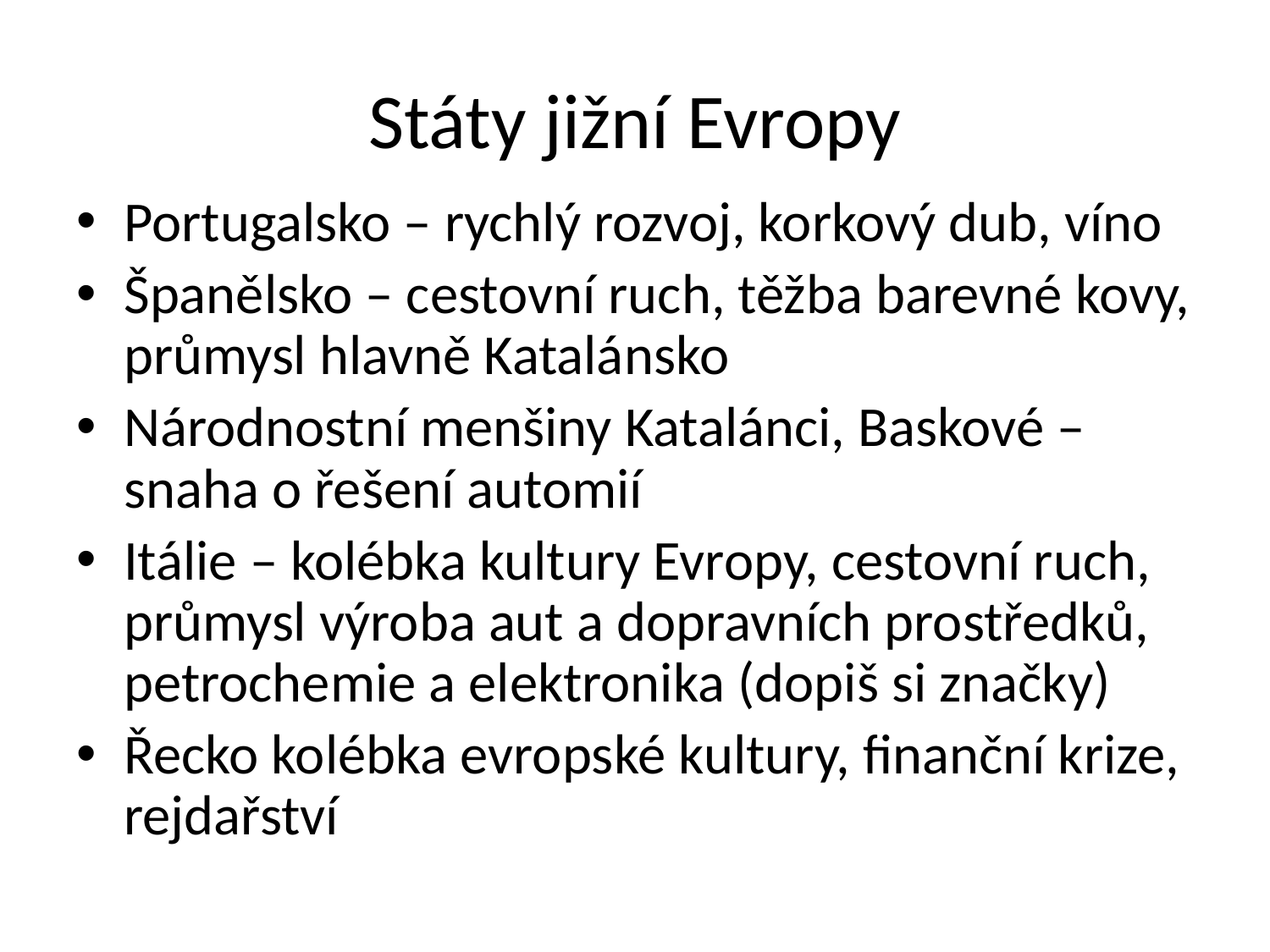

# Státy jižní Evropy
Portugalsko – rychlý rozvoj, korkový dub, víno
Španělsko – cestovní ruch, těžba barevné kovy, průmysl hlavně Katalánsko
Národnostní menšiny Katalánci, Baskové – snaha o řešení automií
Itálie – kolébka kultury Evropy, cestovní ruch, průmysl výroba aut a dopravních prostředků, petrochemie a elektronika (dopiš si značky)
Řecko kolébka evropské kultury, finanční krize, rejdařství